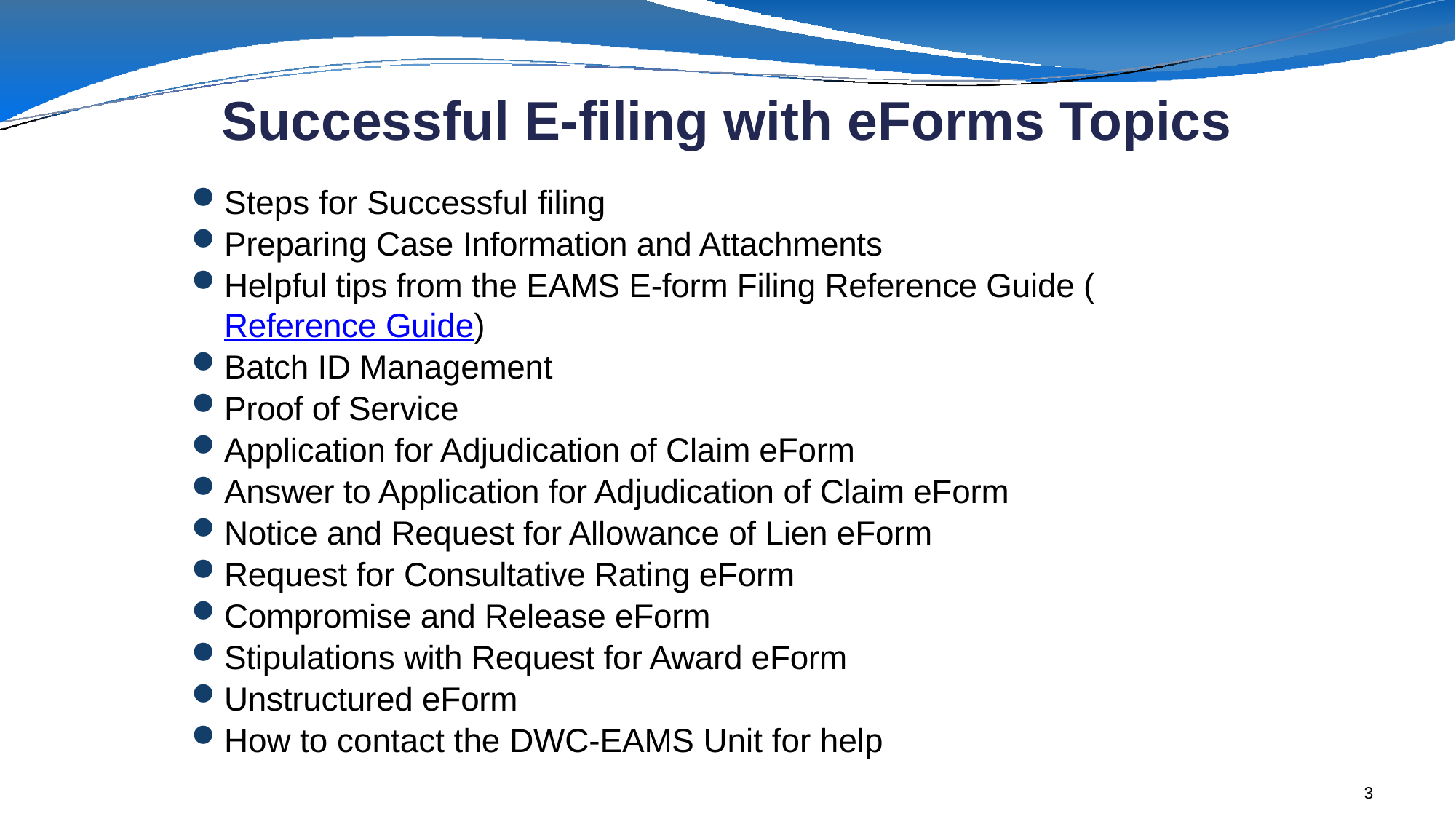

# Successful E-filing with eForms Topics
Steps for Successful filing
Preparing Case Information and Attachments
Helpful tips from the EAMS E-form Filing Reference Guide (Reference Guide)
Batch ID Management
Proof of Service
Application for Adjudication of Claim eForm
Answer to Application for Adjudication of Claim eForm
Notice and Request for Allowance of Lien eForm
Request for Consultative Rating eForm
Compromise and Release eForm
Stipulations with Request for Award eForm
Unstructured eForm
How to contact the DWC-EAMS Unit for help
3